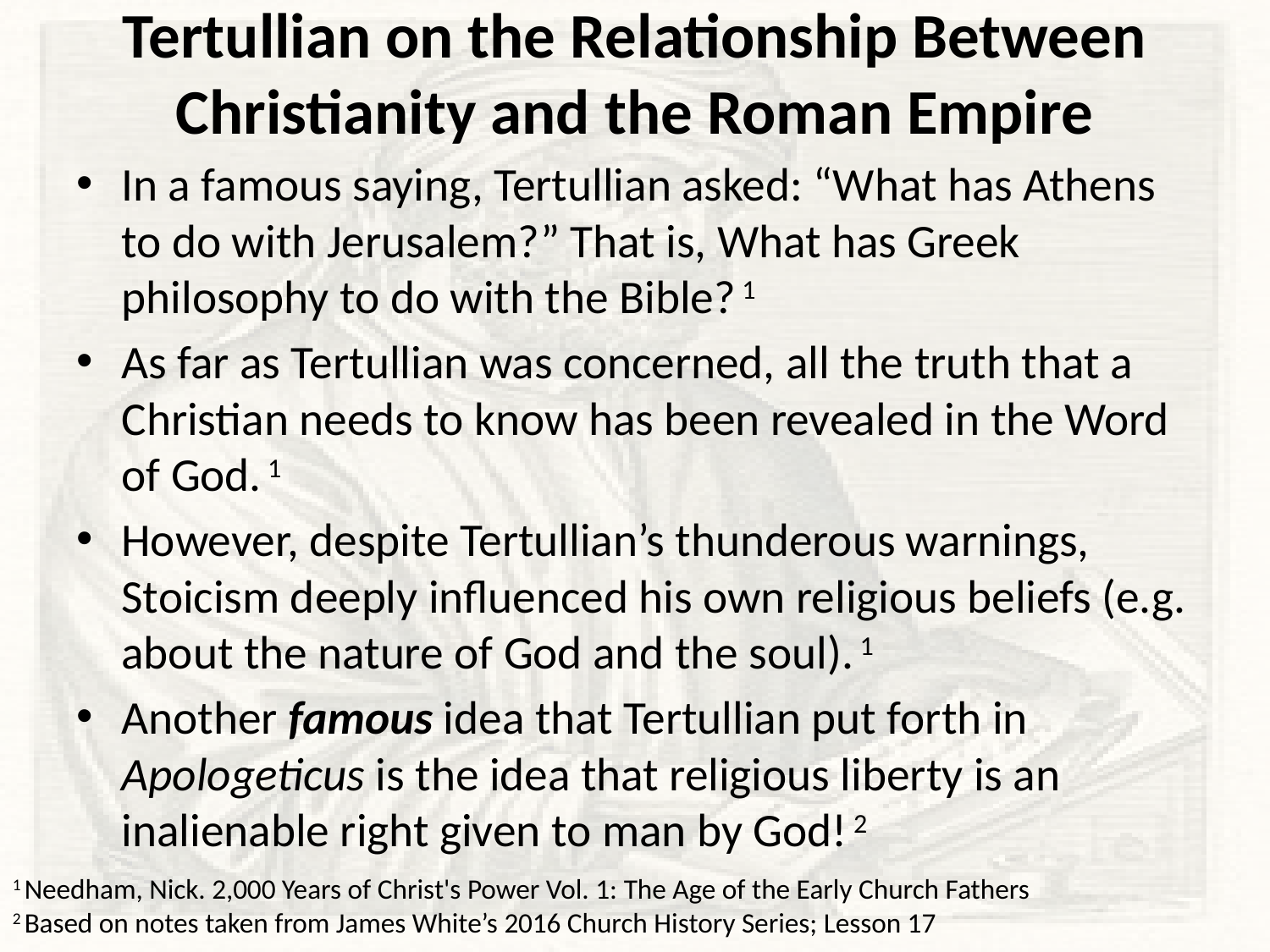

# Tertullian on the Relationship Between Christianity and the Roman Empire
In a famous saying, Tertullian asked: “What has Athens to do with Jerusalem?” That is, What has Greek philosophy to do with the Bible? 1
As far as Tertullian was concerned, all the truth that a Christian needs to know has been revealed in the Word of God. 1
However, despite Tertullian’s thunderous warnings, Stoicism deeply influenced his own religious beliefs (e.g. about the nature of God and the soul). 1
Another famous idea that Tertullian put forth in Apologeticus is the idea that religious liberty is an inalienable right given to man by God! 2

1 Needham, Nick. 2,000 Years of Christ's Power Vol. 1: The Age of the Early Church Fathers
2 Based on notes taken from James White’s 2016 Church History Series; Lesson 17